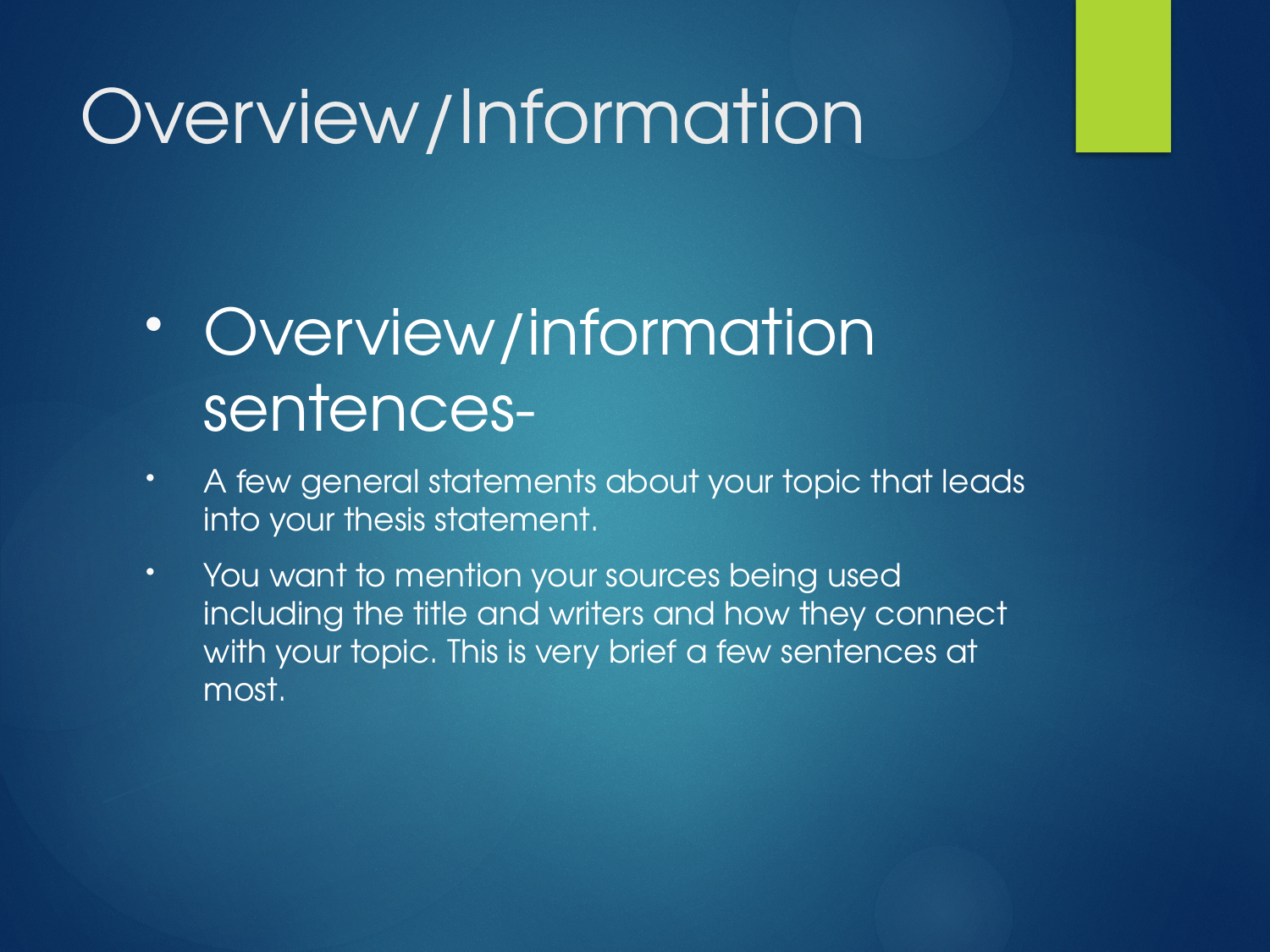

# Overview/Information
Overview/information sentences-
A few general statements about your topic that leads into your thesis statement.
You want to mention your sources being used including the title and writers and how they connect with your topic. This is very brief a few sentences at most.